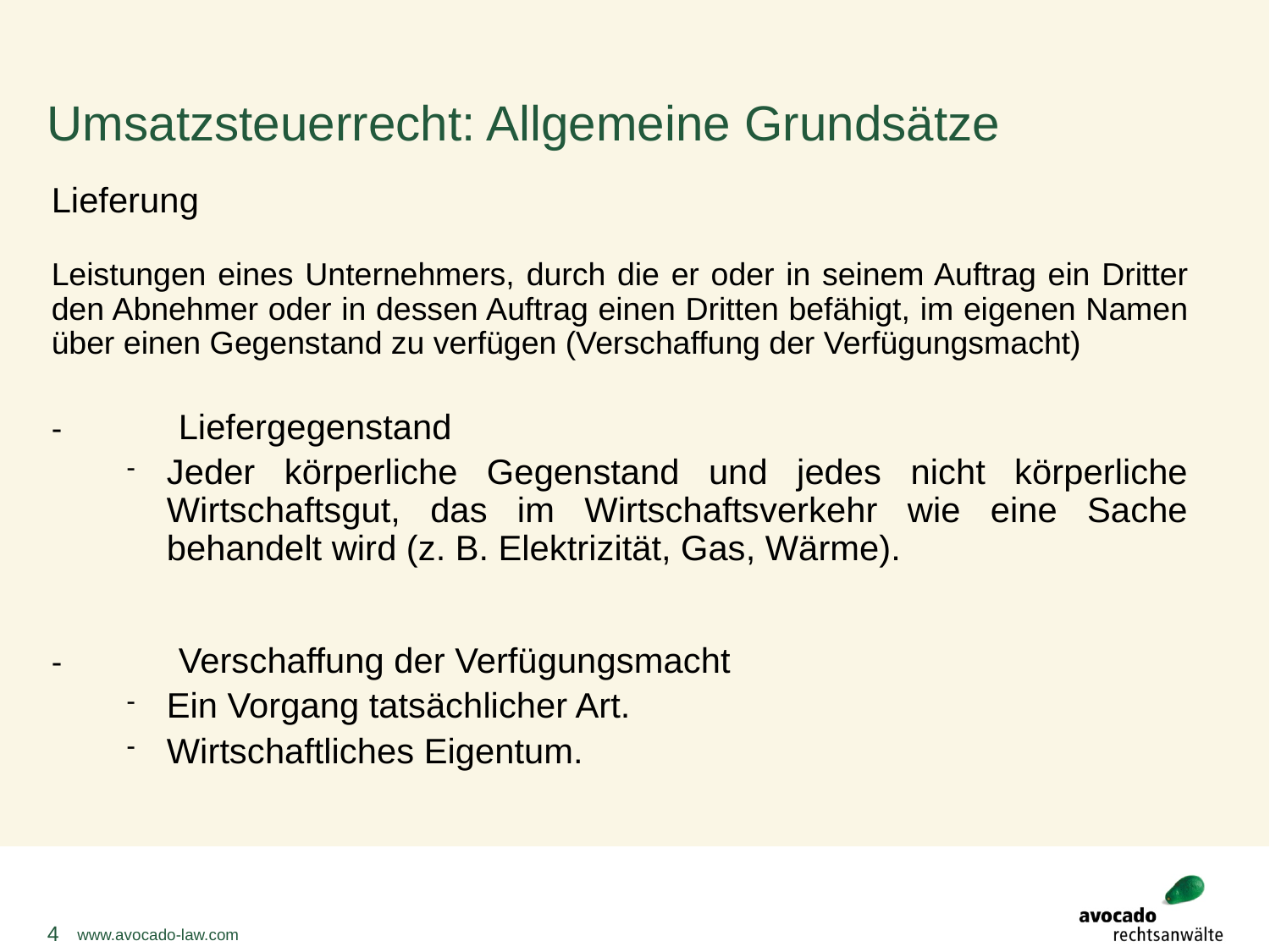

# Umsatzsteuerrecht: Allgemeine Grundsätze
Lieferung
Leistungen eines Unternehmers, durch die er oder in seinem Auftrag ein Dritter den Abnehmer oder in dessen Auftrag einen Dritten befähigt, im eigenen Namen über einen Gegenstand zu verfügen (Verschaffung der Verfügungsmacht)

-	Liefergegenstand
Jeder körperliche Gegenstand und jedes nicht körperliche Wirtschaftsgut, das im Wirtschaftsverkehr wie eine Sache behandelt wird (z. B. Elektrizität, Gas, Wärme).

-	Verschaffung der Verfügungsmacht
Ein Vorgang tatsächlicher Art.
Wirtschaftliches Eigentum.
4